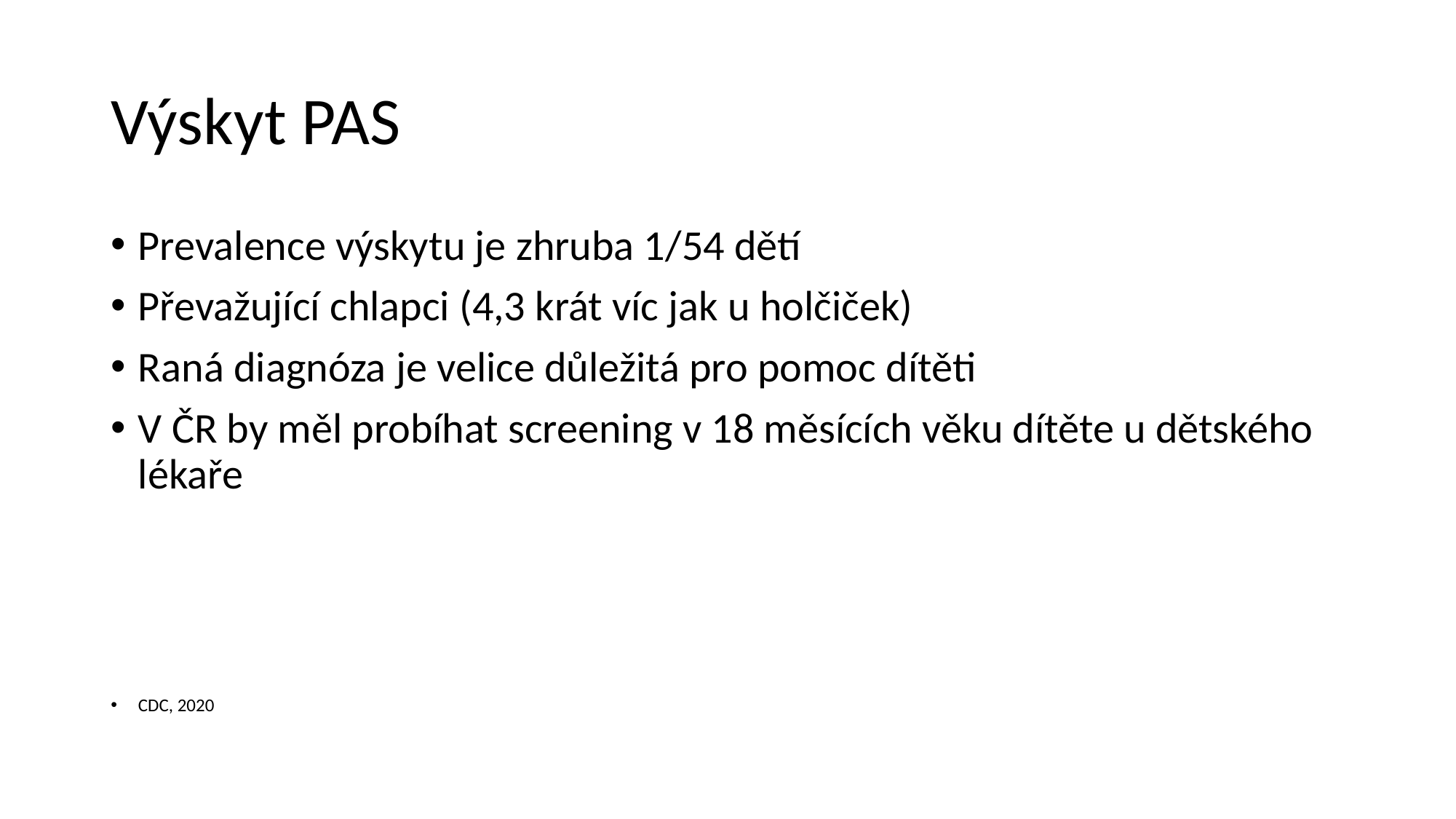

# Výskyt PAS
Prevalence výskytu je zhruba 1/54 dětí
Převažující chlapci (4,3 krát víc jak u holčiček)
Raná diagnóza je velice důležitá pro pomoc dítěti
V ČR by měl probíhat screening v 18 měsících věku dítěte u dětského lékaře

CDC, 2020